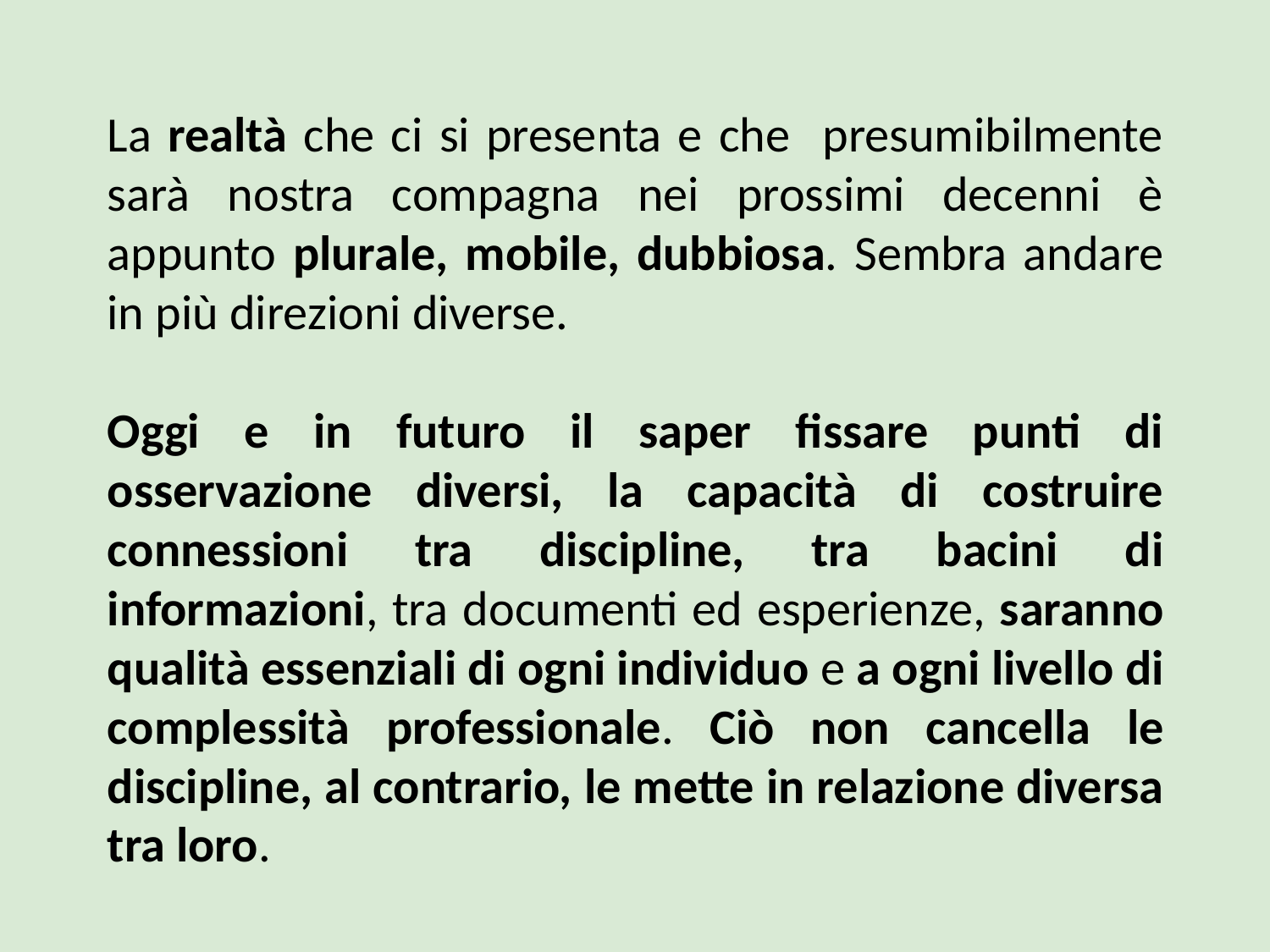

La realtà che ci si presenta e che  presumibilmente sarà nostra compagna nei prossimi decenni è appunto plurale, mobile, dubbiosa. Sembra andare in più direzioni diverse.

Oggi e in futuro il saper fissare punti di osservazione diversi, la capacità di costruire connessioni tra discipline, tra bacini di informazioni, tra documenti ed esperienze, saranno qualità essenziali di ogni individuo e a ogni livello di complessità professionale. Ciò non cancella le discipline, al contrario, le mette in relazione diversa tra loro.